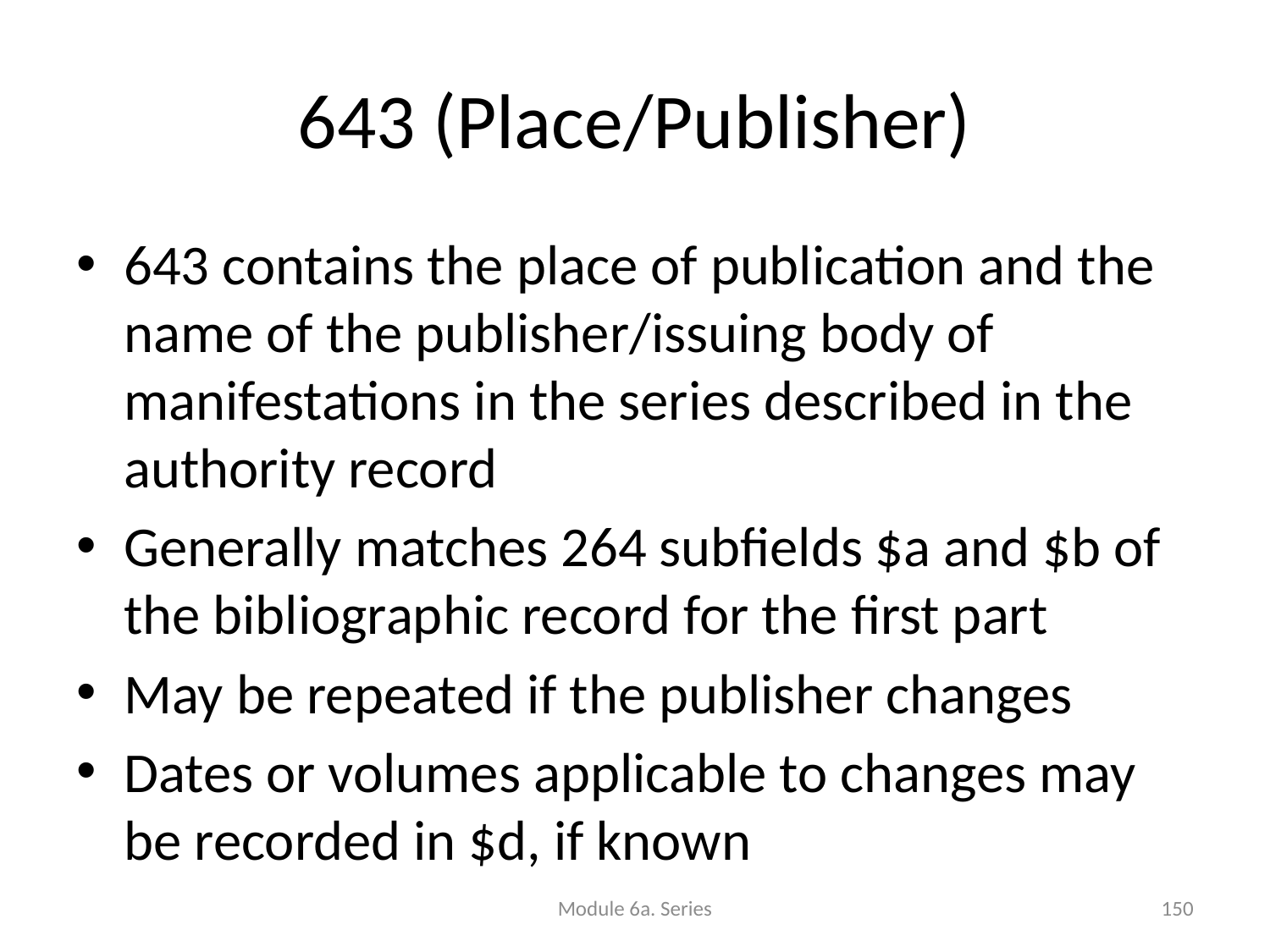

# 643 (Place/Publisher)
643 contains the place of publication and the name of the publisher/issuing body of manifestations in the series described in the authority record
Generally matches 264 subfields $a and $b of the bibliographic record for the first part
May be repeated if the publisher changes
Dates or volumes applicable to changes may be recorded in $d, if known
Module 6a. Series
150